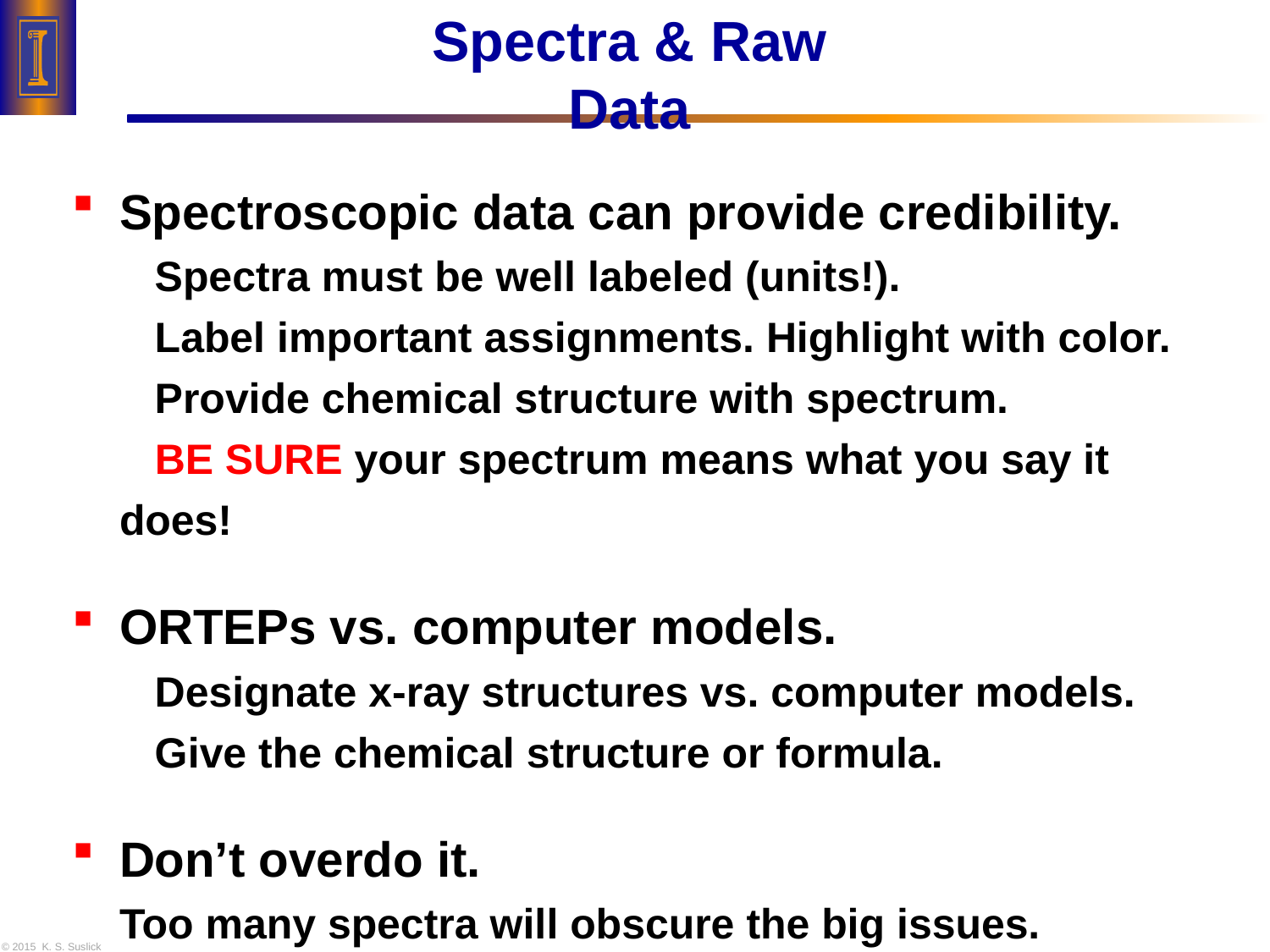

# Spectra & Raw Data
Spectroscopic data can provide credibility.
   Spectra must be well labeled (units!).
   Label important assignments. Highlight with color.
   Provide chemical structure with spectrum.
   BE SURE your spectrum means what you say it does!
ORTEPs vs. computer models.
   Designate x-ray structures vs. computer models.
   Give the chemical structure or formula.
Don’t overdo it.
Too many spectra will obscure the big issues.